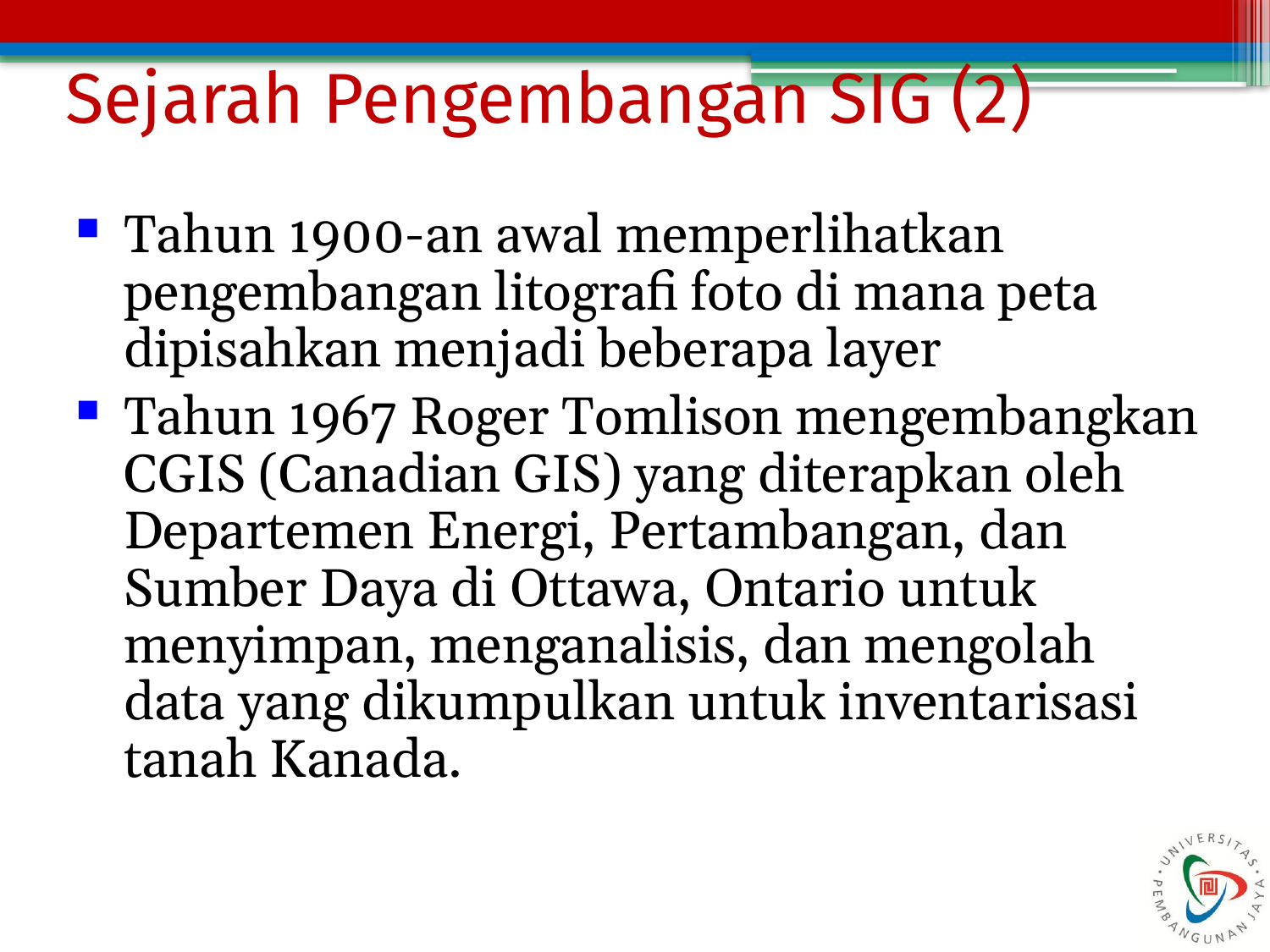

# Sejarah Pengembangan SIG (2)
Tahun 1900-an awal memperlihatkan pengembangan litografi foto di mana peta dipisahkan menjadi beberapa layer
Tahun 1967 Roger Tomlison mengembangkan CGIS (Canadian GIS) yang diterapkan oleh Departemen Energi, Pertambangan, dan Sumber Daya di Ottawa, Ontario untuk menyimpan, menganalisis, dan mengolah data yang dikumpulkan untuk inventarisasi tanah Kanada.